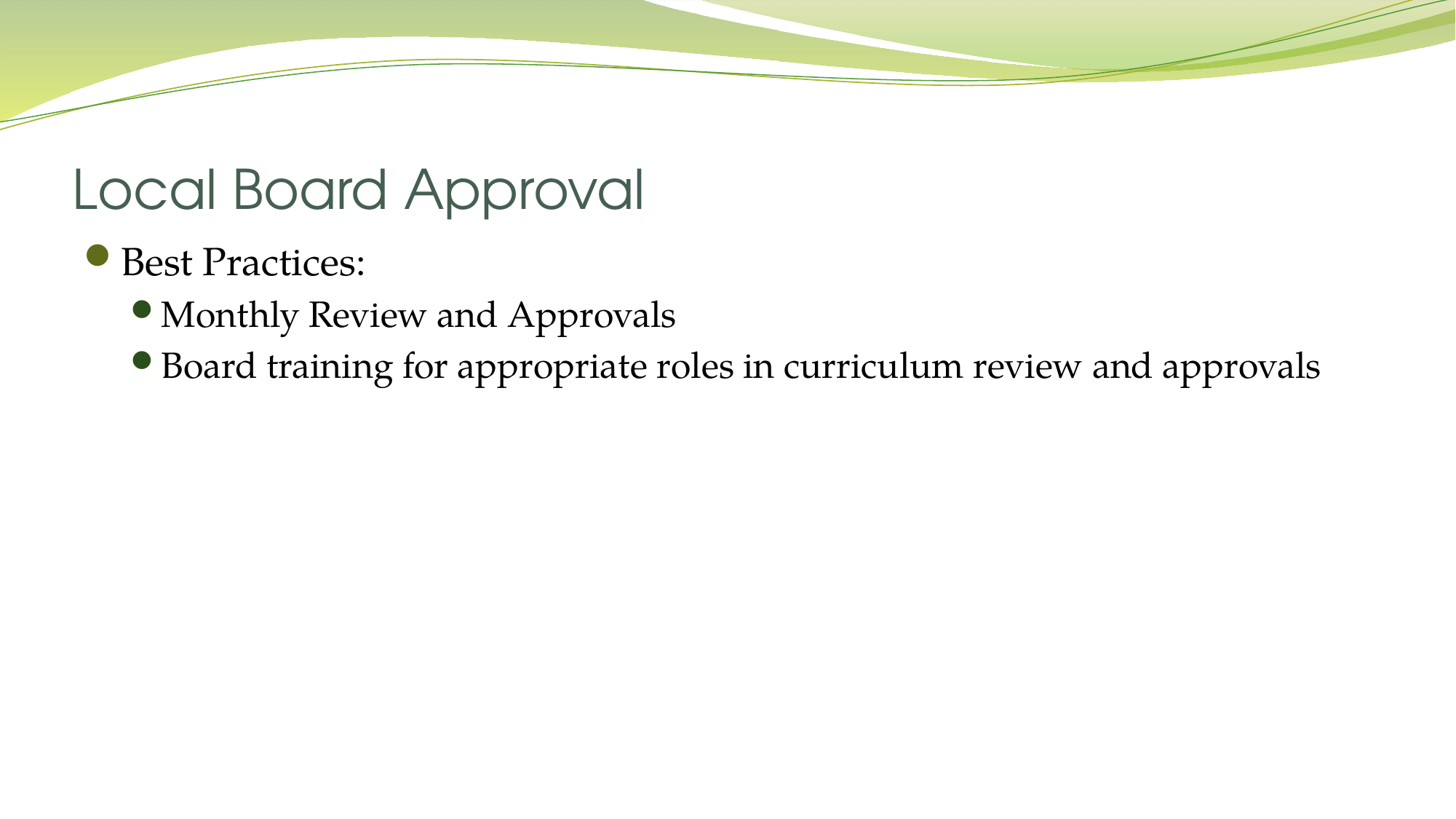

# Local Board Approval
Best Practices:
Monthly Review and Approvals
Board training for appropriate roles in curriculum review and approvals